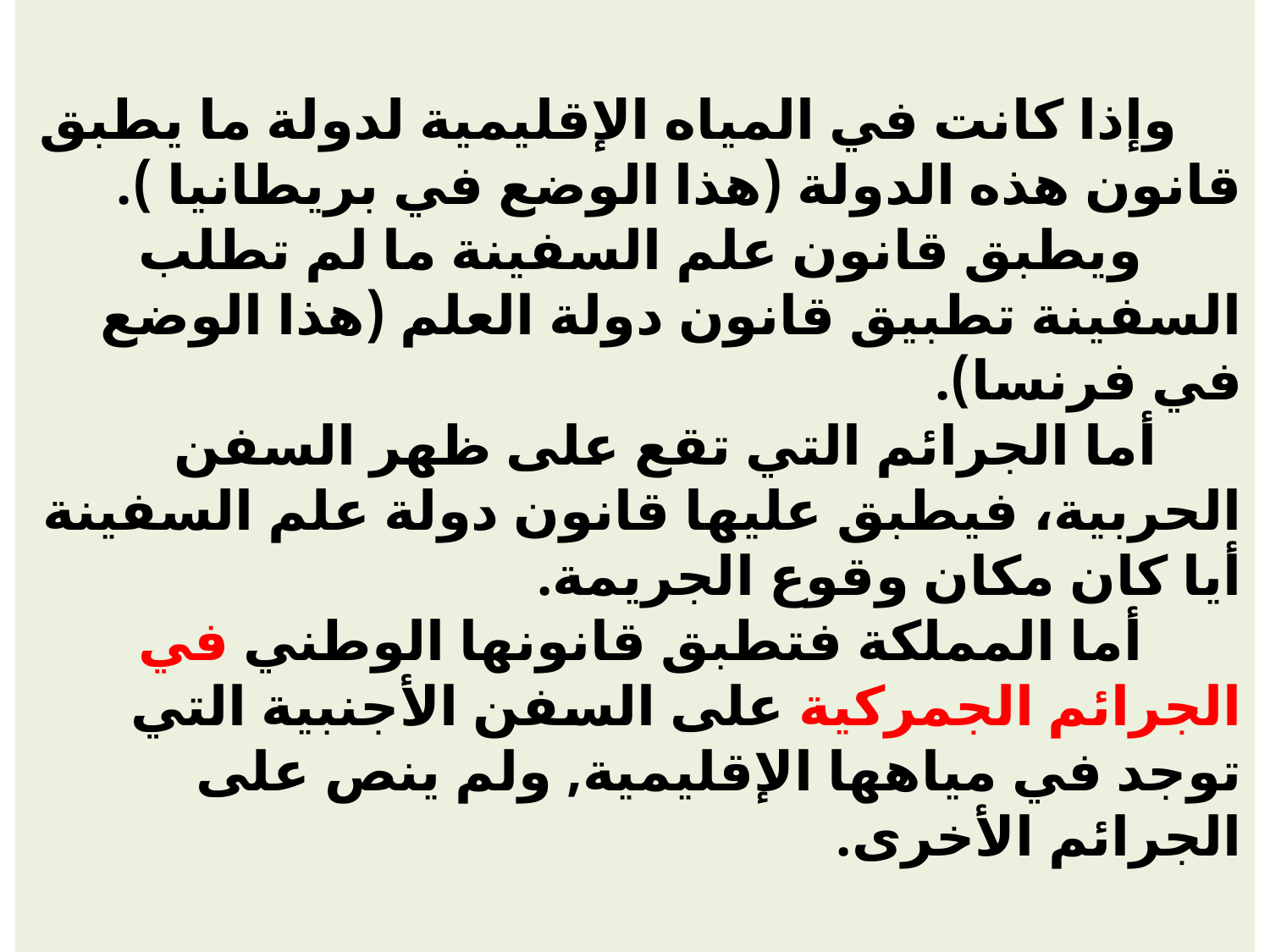

# وإذا كانت في المياه الإقليمية لدولة ما يطبق قانون هذه الدولة (هذا الوضع في بريطانيا ). ويطبق قانون علم السفينة ما لم تطلب السفينة تطبيق قانون دولة العلم (هذا الوضع في فرنسا). أما الجرائم التي تقع على ظهر السفن الحربية، فيطبق عليها قانون دولة علم السفينة أيا كان مكان وقوع الجريمة. أما المملكة فتطبق قانونها الوطني في الجرائم الجمركية على السفن الأجنبية التي توجد في مياهها الإقليمية, ولم ينص على الجرائم الأخرى.